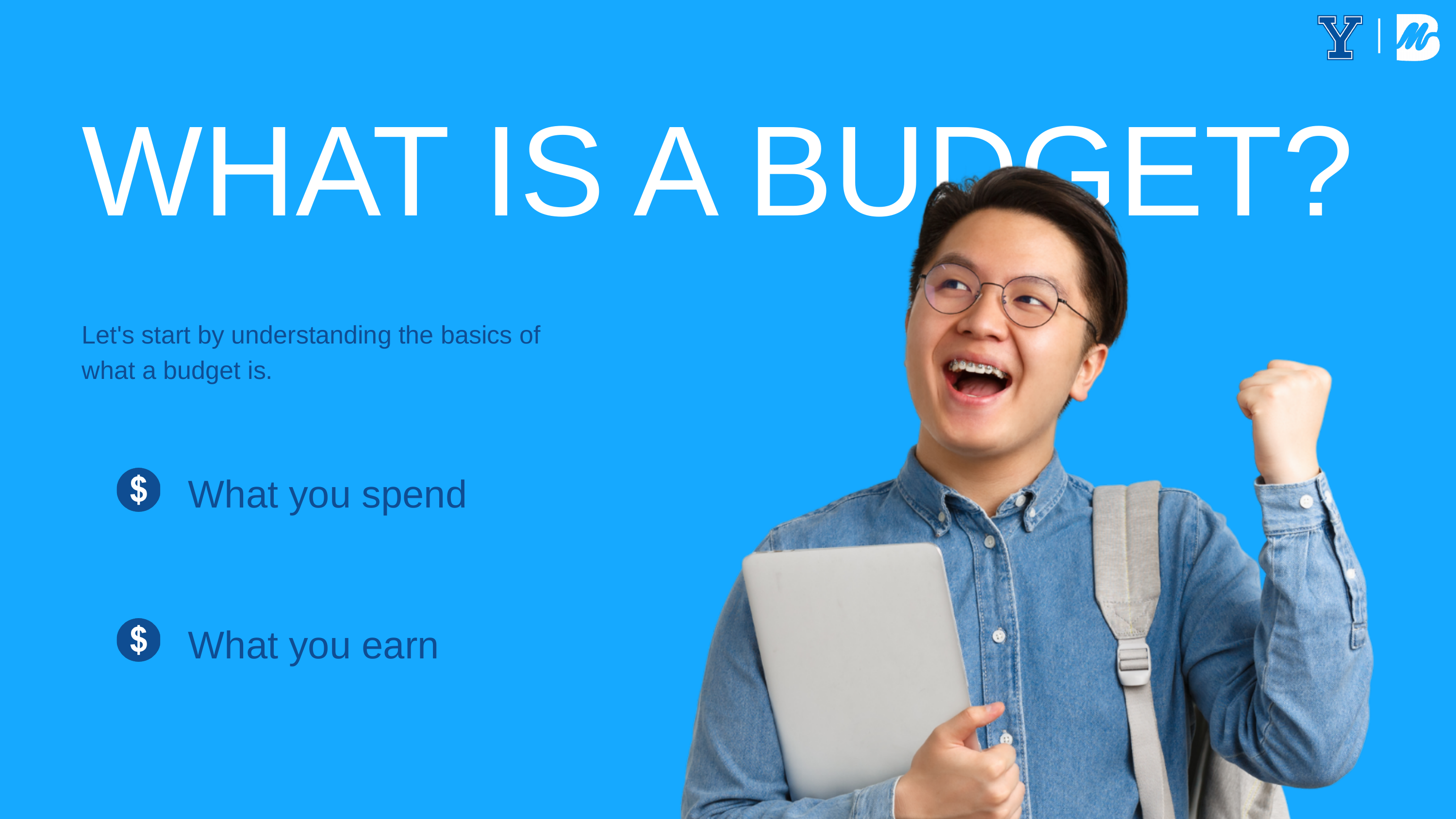

WHAT IS A BUDGET?

Let's start by understanding the basics of what a budget is.
What you spend

What you earn